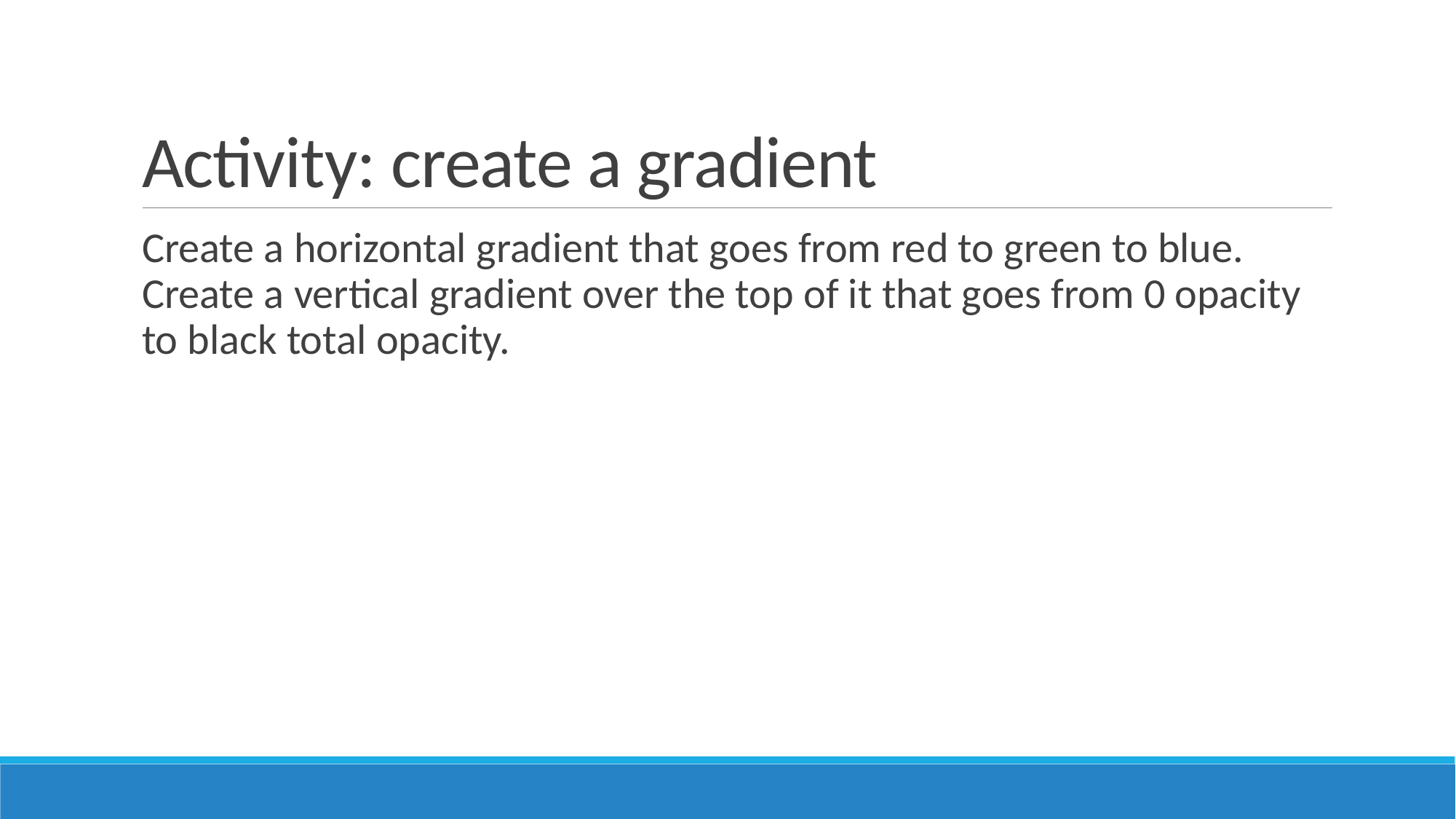

# Activity: create a gradient
Create a horizontal gradient that goes from red to green to blue. Create a vertical gradient over the top of it that goes from 0 opacity to black total opacity.